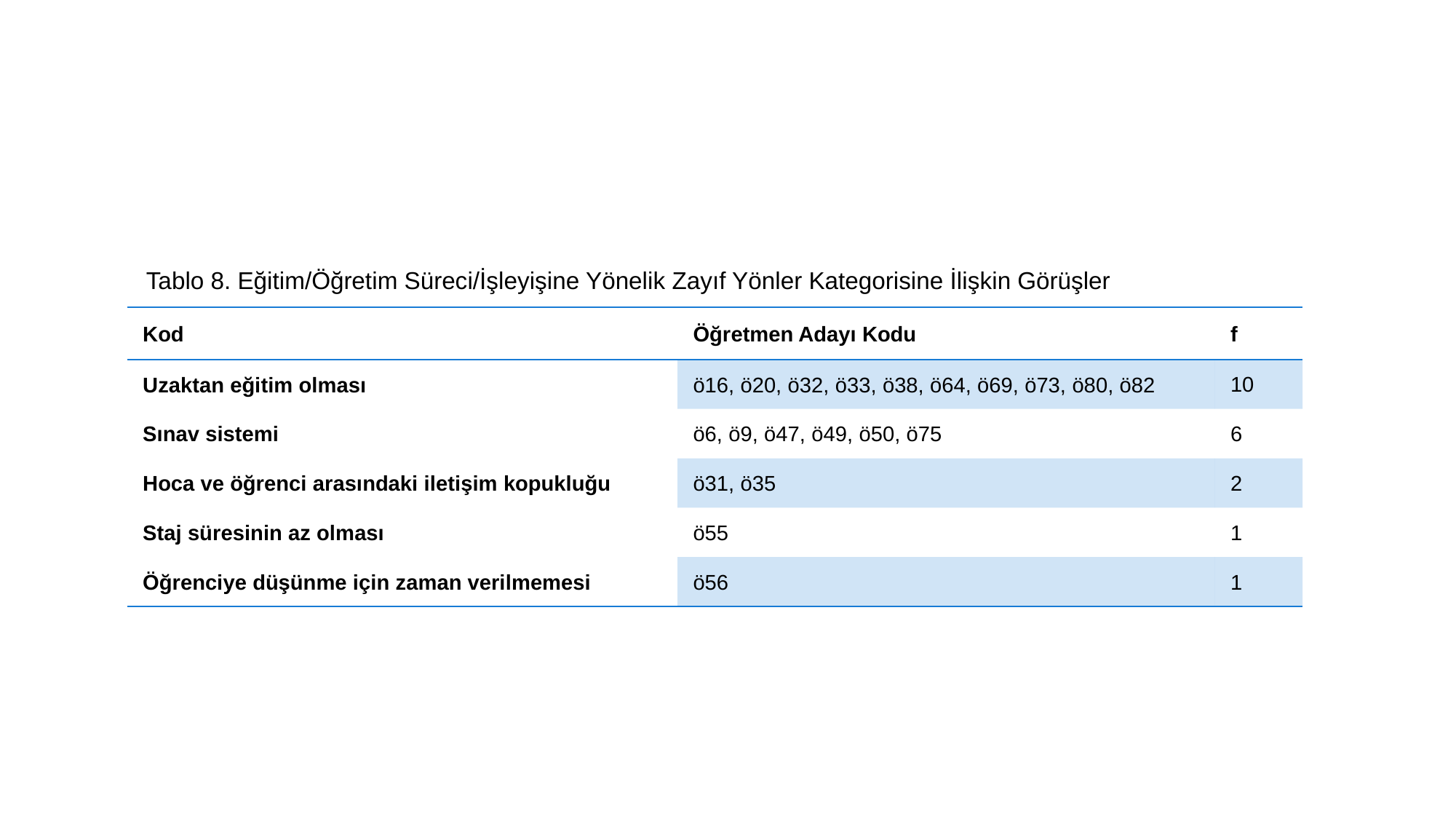

Tablo 8. Eğitim/Öğretim Süreci/İşleyişine Yönelik Zayıf Yönler Kategorisine İlişkin Görüşler
| Kod | Öğretmen Adayı Kodu | f |
| --- | --- | --- |
| Uzaktan eğitim olması | ö16, ö20, ö32, ö33, ö38, ö64, ö69, ö73, ö80, ö82 | 10 |
| Sınav sistemi | ö6, ö9, ö47, ö49, ö50, ö75 | 6 |
| Hoca ve öğrenci arasındaki iletişim kopukluğu | ö31, ö35 | 2 |
| Staj süresinin az olması | ö55 | 1 |
| Öğrenciye düşünme için zaman verilmemesi | ö56 | 1 |